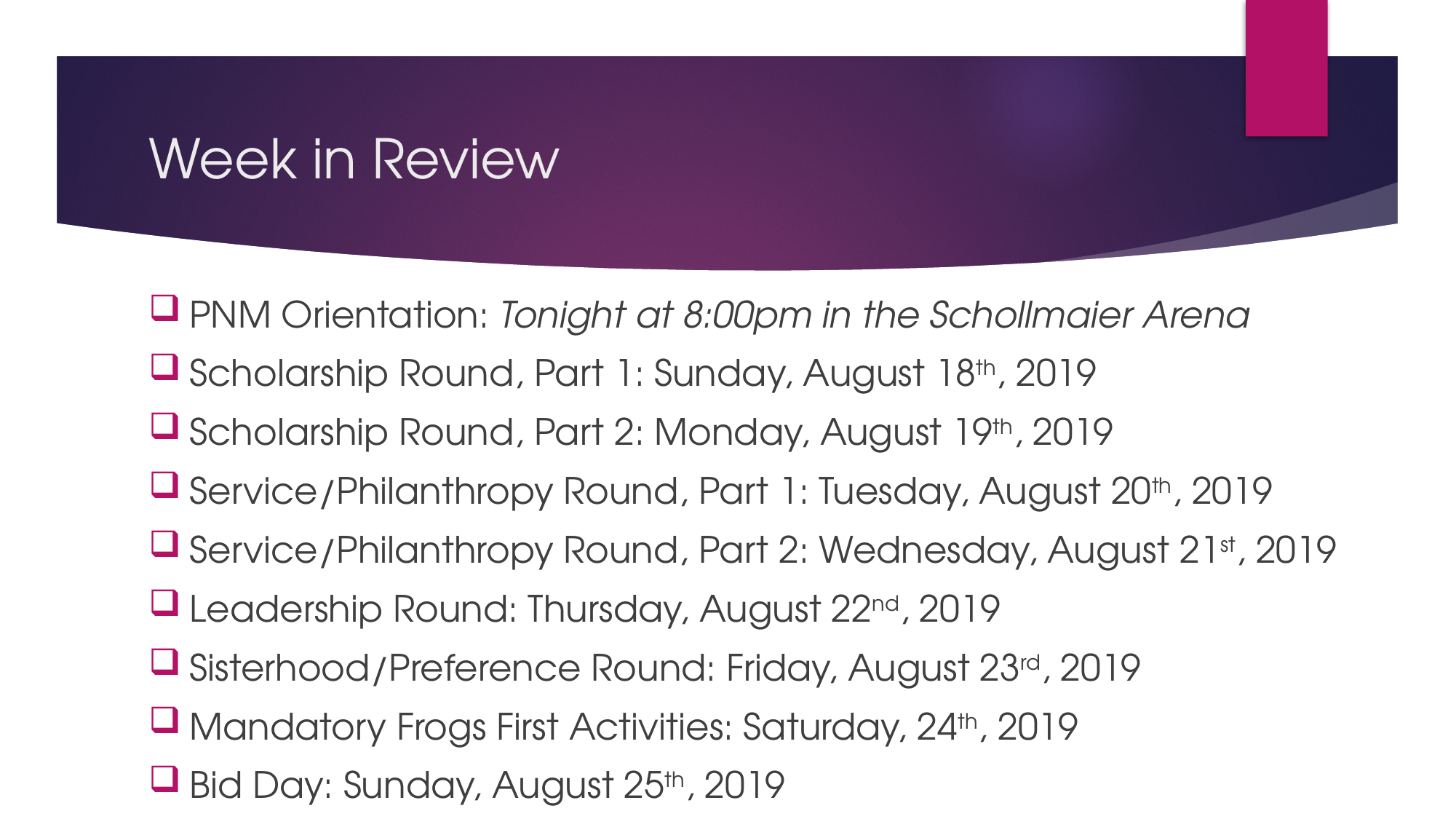

# Week in Review
PNM Orientation: Tonight at 8:00pm in the Schollmaier Arena
Scholarship Round, Part 1: Sunday, August 18th, 2019
Scholarship Round, Part 2: Monday, August 19th, 2019
Service/Philanthropy Round, Part 1: Tuesday, August 20th, 2019
Service/Philanthropy Round, Part 2: Wednesday, August 21st, 2019
Leadership Round: Thursday, August 22nd, 2019
Sisterhood/Preference Round: Friday, August 23rd, 2019
Mandatory Frogs First Activities: Saturday, 24th, 2019
Bid Day: Sunday, August 25th, 2019